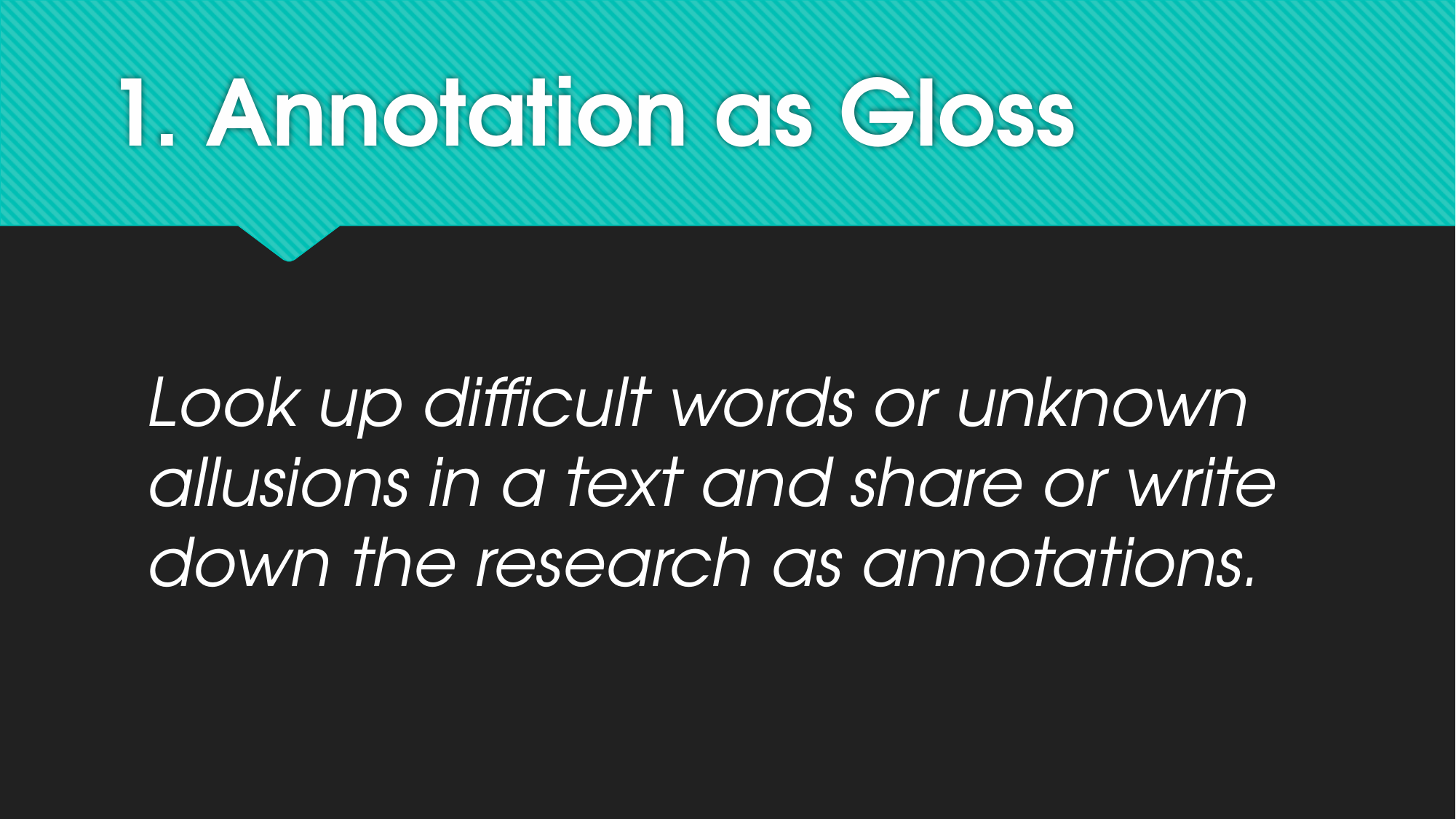

# 1. Annotation as Gloss
Look up difficult words or unknown allusions in a text and share or write down the research as annotations.